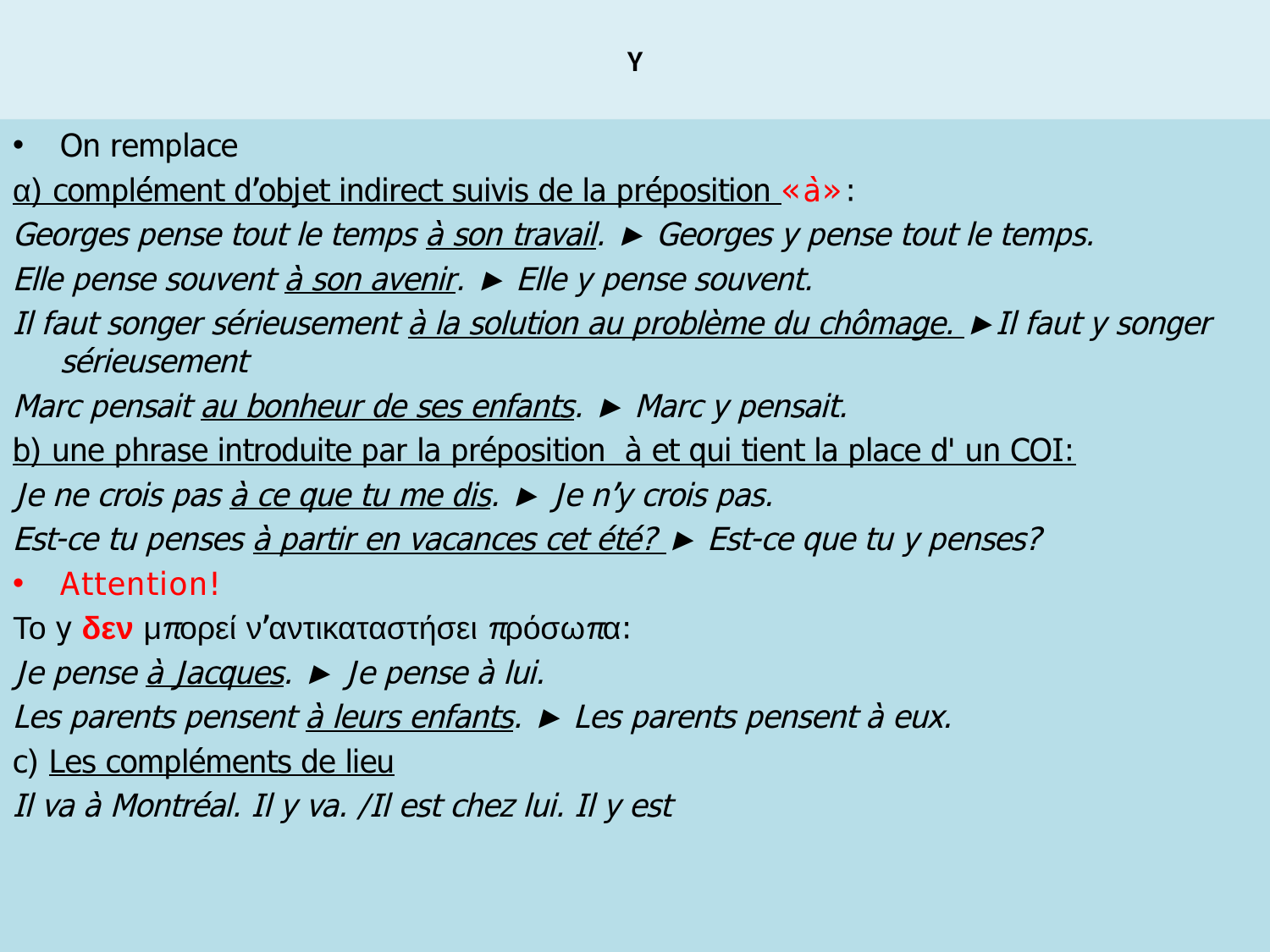

# Y
On remplace
α) complément d’objet indirect suivis de la préposition «à»:
Georges pense tout le temps à son travail. ► Georges y pense tout le temps.
Elle pense souvent à son avenir. ► Elle y pense souvent.
Il faut songer sérieusement à la solution au problème du chômage. ►Il faut y songer sérieusement
Marc pensait au bonheur de ses enfants. ► Marc y pensait.
b) une phrase introduite par la préposition  à et qui tient la place d' un COI:
Je ne crois pas à ce que tu me dis. ► Je n’y crois pas.
Est-ce tu penses à partir en vacances cet été? ► Est-ce que tu y penses?
Attention!
Το y δεν μπορεί ν’αντικαταστήσει πρόσωπα:
Je pense à Jacques. ► Je pense à lui.
Les parents pensent à leurs enfants. ► Les parents pensent à eux.
c) Les compléments de lieu
Il va à Montréal. Il y va. /Il est chez lui. Il y est